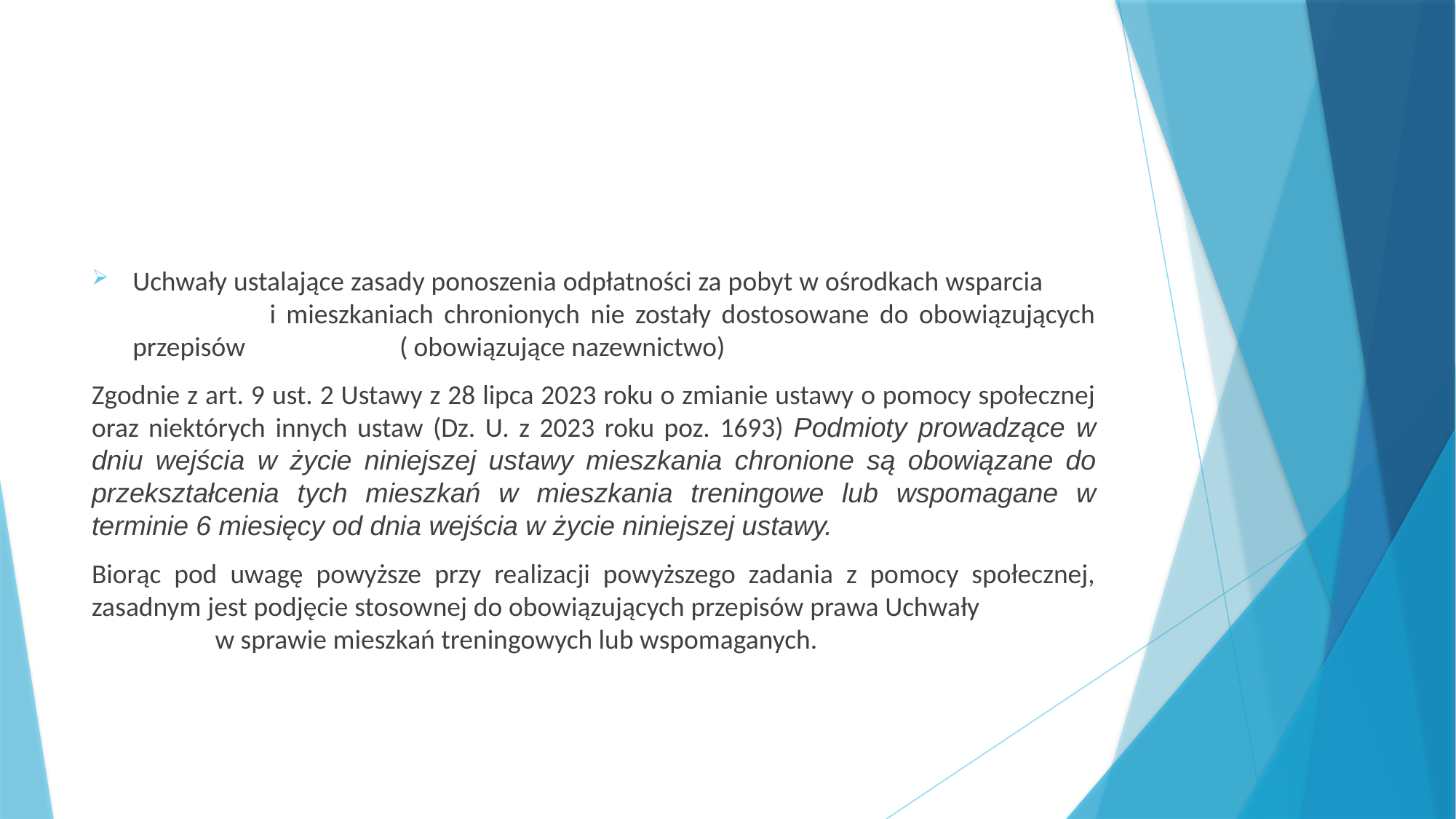

#
Uchwały ustalające zasady ponoszenia odpłatności za pobyt w ośrodkach wsparcia                      i mieszkaniach chronionych nie zostały dostosowane do obowiązujących przepisów                         ( obowiązujące nazewnictwo)
Zgodnie z art. 9 ust. 2 Ustawy z 28 lipca 2023 roku o zmianie ustawy o pomocy społecznej oraz niektórych innych ustaw (Dz. U. z 2023 roku poz. 1693) Podmioty prowadzące w dniu wejścia w życie niniejszej ustawy mieszkania chronione są obowiązane do przekształcenia tych mieszkań w mieszkania treningowe lub wspomagane w terminie 6 miesięcy od dnia wejścia w życie niniejszej ustawy.
Biorąc pod uwagę powyższe przy realizacji powyższego zadania z pomocy społecznej, zasadnym jest podjęcie stosownej do obowiązujących przepisów prawa Uchwały                                       w sprawie mieszkań treningowych lub wspomaganych.